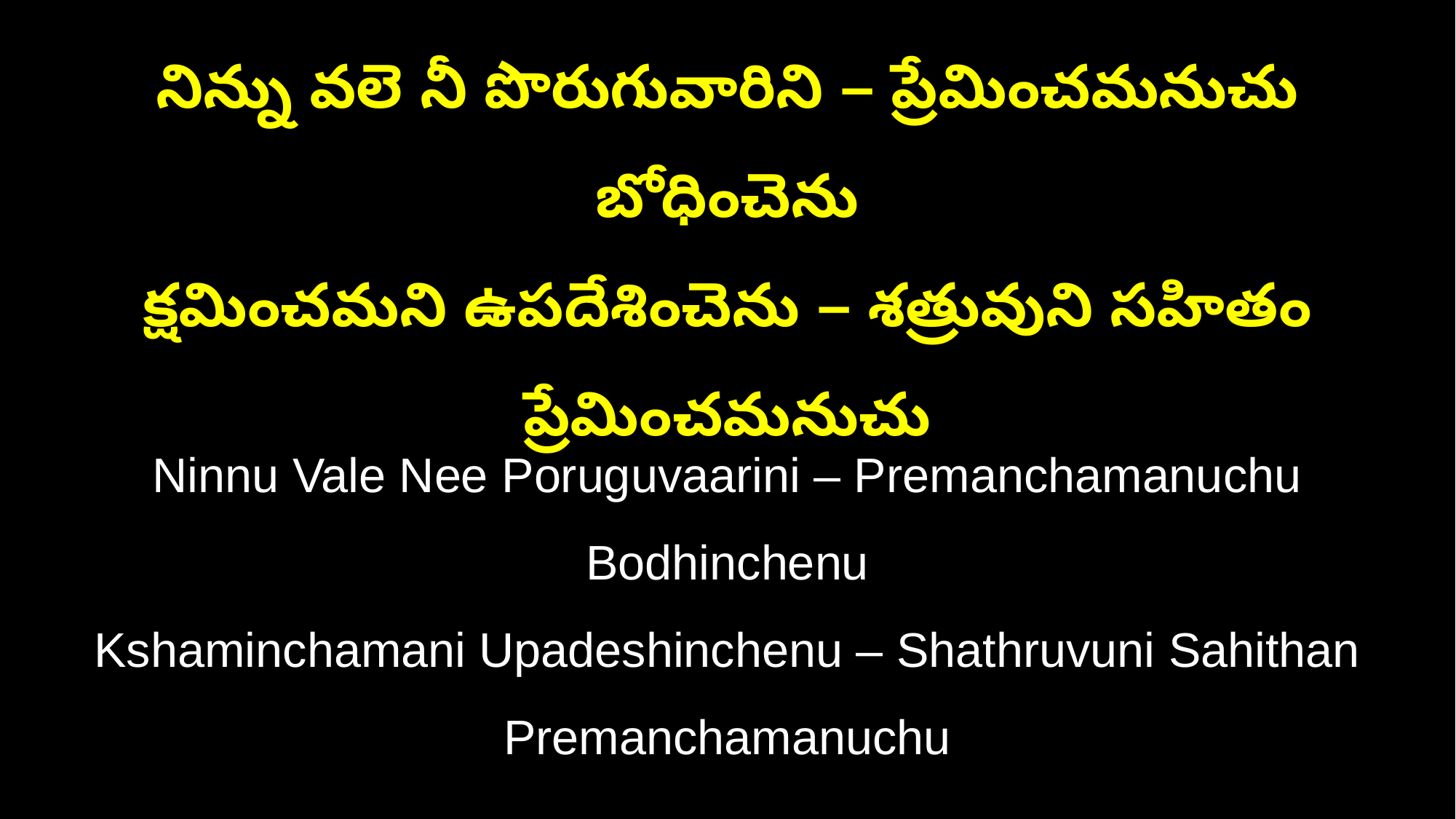

నిన్ను వలె నీ పొరుగువారిని – ప్రేమించమనుచు బోధించెను
క్షమించమని ఉపదేశించెను – శత్రువుని సహితం ప్రేమించమనుచు
Ninnu Vale Nee Poruguvaarini – Premanchamanuchu Bodhinchenu
Kshaminchamani Upadeshinchenu – Shathruvuni Sahithan Premanchamanuchu